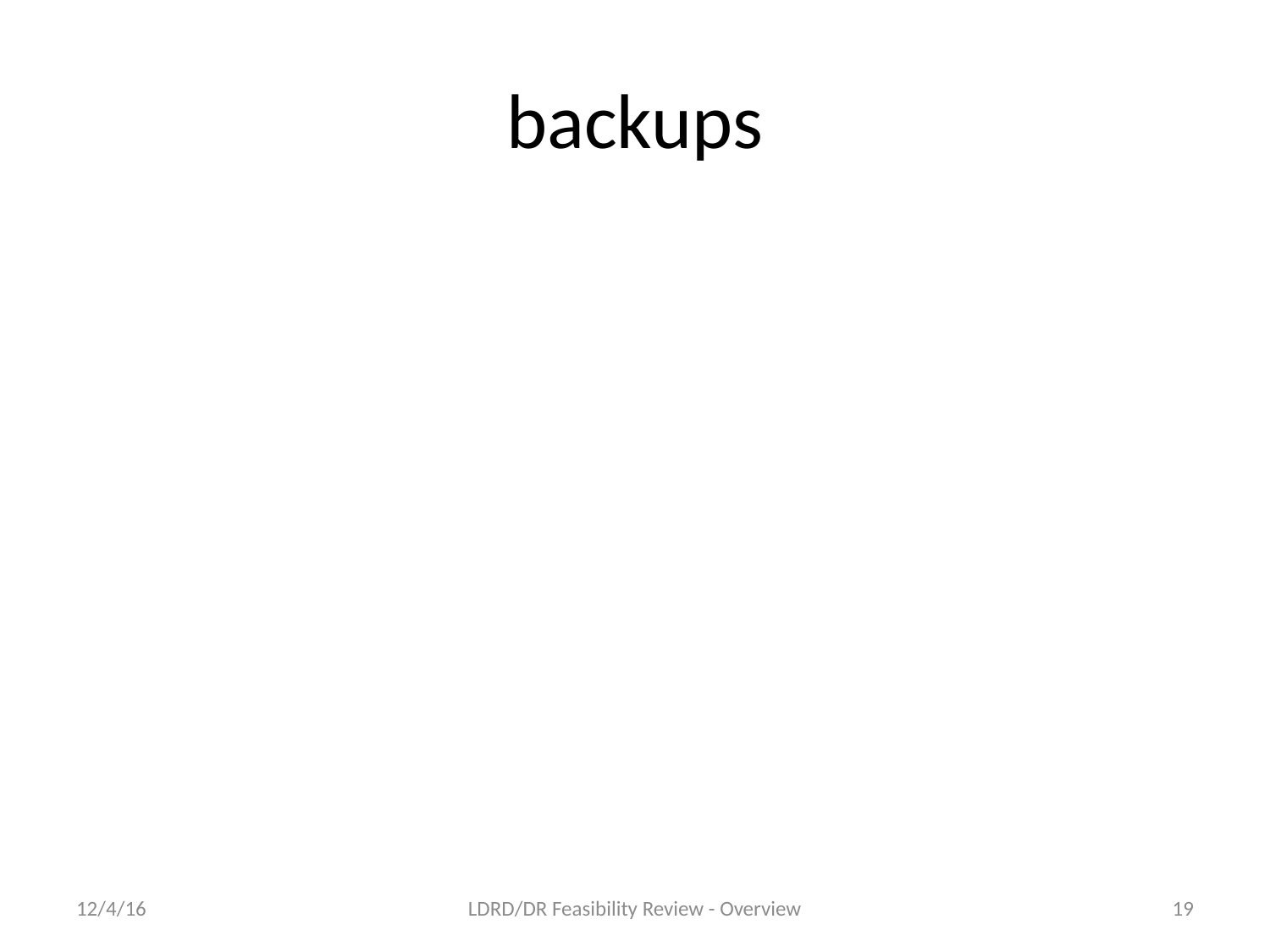

# backups

12/4/16
LDRD/DR Feasibility Review - Overview
19